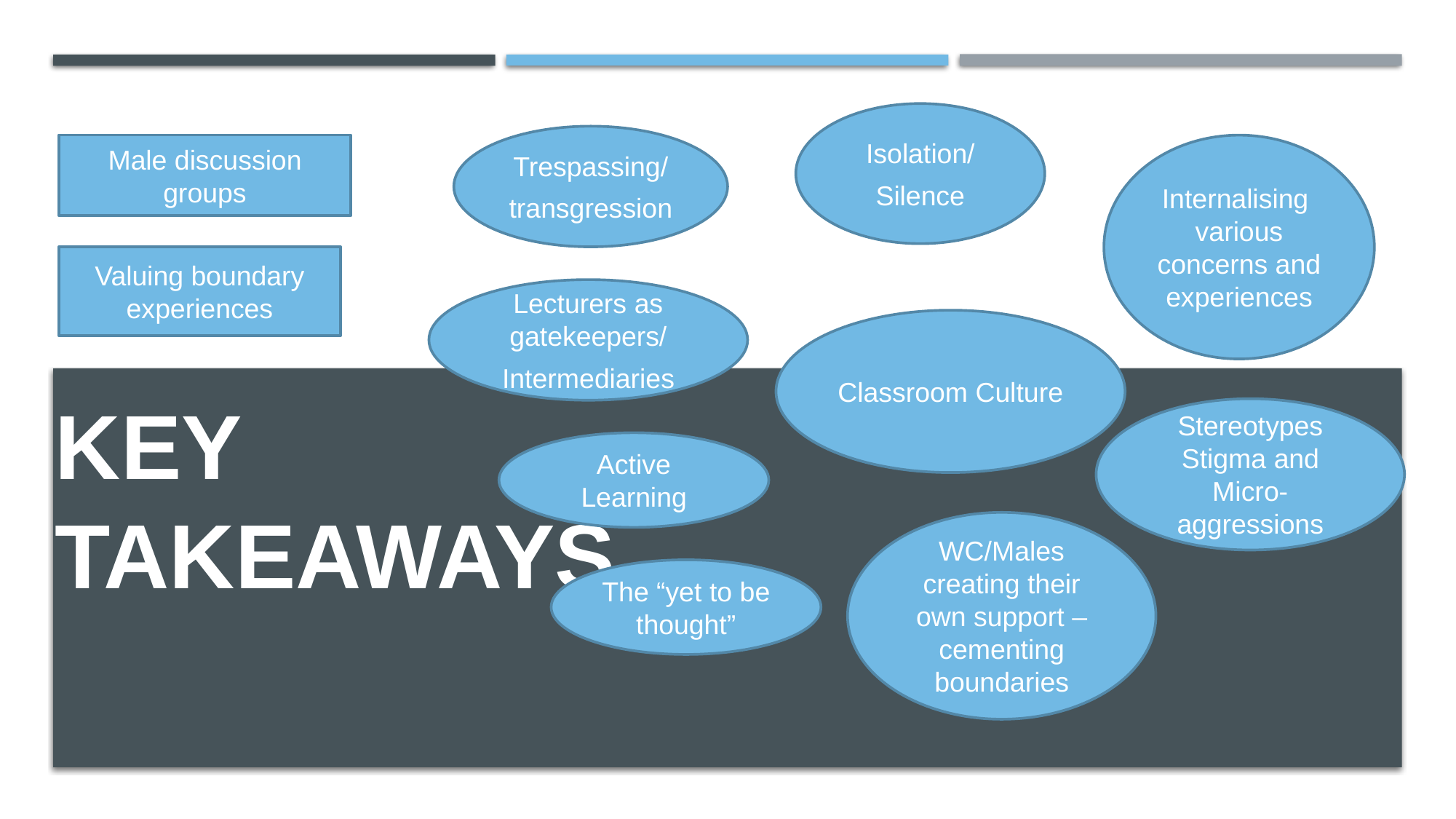

Isolation/
Silence
Trespassing/
transgression

Male discussion groups

Internalising  various concerns and experiences
# Key takeaways
Valuing boundary experiences
Lecturers as gatekeepers/
Intermediaries
Classroom Culture
Stereotypes Stigma and Micro-aggressions
Active Learning
WC/Males creating their own support – cementing boundaries
The “yet to be thought”